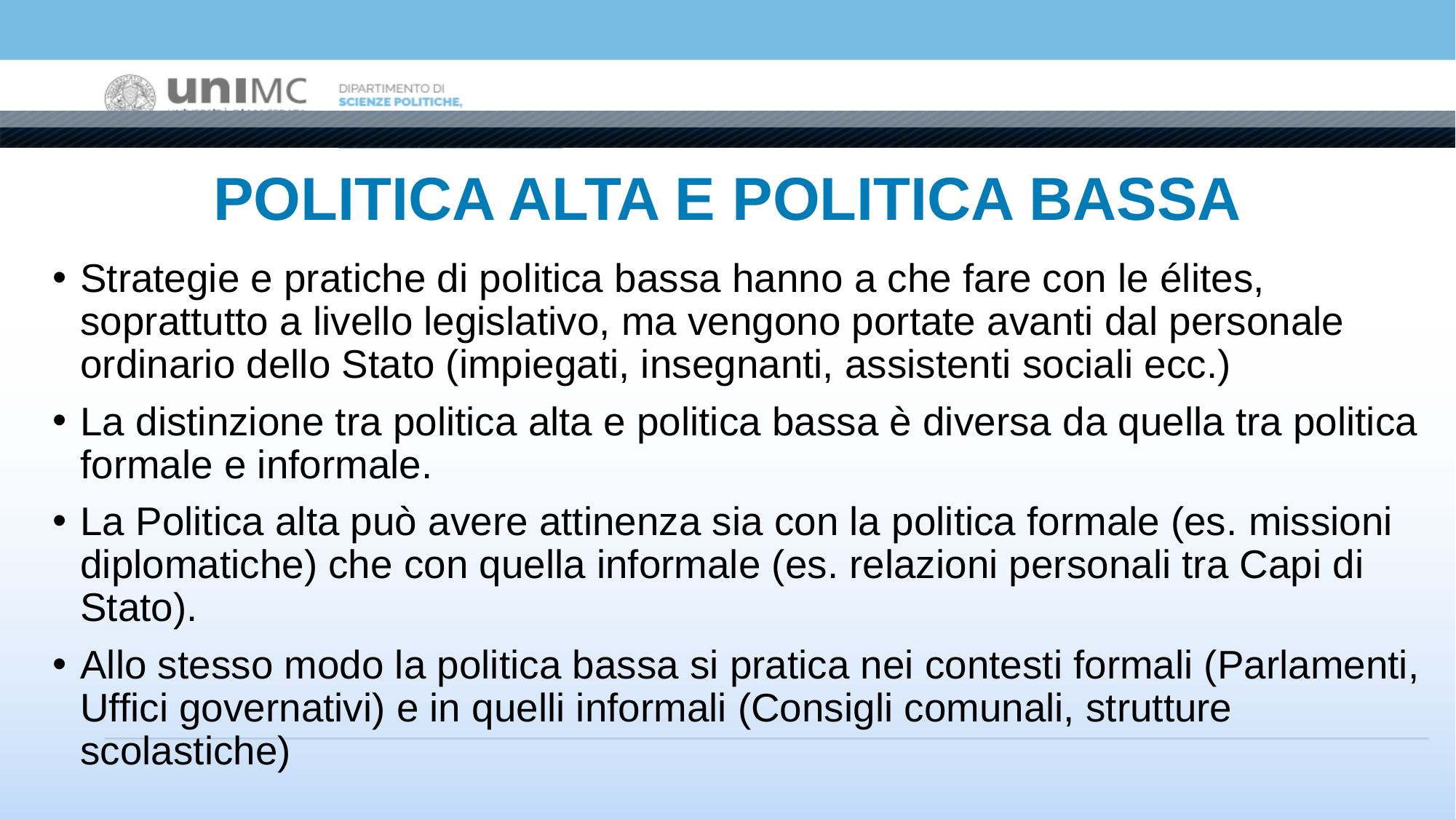

# POLITICA ALTA E POLITICA BASSA
Strategie e pratiche di politica bassa hanno a che fare con le élites, soprattutto a livello legislativo, ma vengono portate avanti dal personale ordinario dello Stato (impiegati, insegnanti, assistenti sociali ecc.)
La distinzione tra politica alta e politica bassa è diversa da quella tra politica formale e informale.
La Politica alta può avere attinenza sia con la politica formale (es. missioni diplomatiche) che con quella informale (es. relazioni personali tra Capi di Stato).
Allo stesso modo la politica bassa si pratica nei contesti formali (Parlamenti, Uffici governativi) e in quelli informali (Consigli comunali, strutture scolastiche)